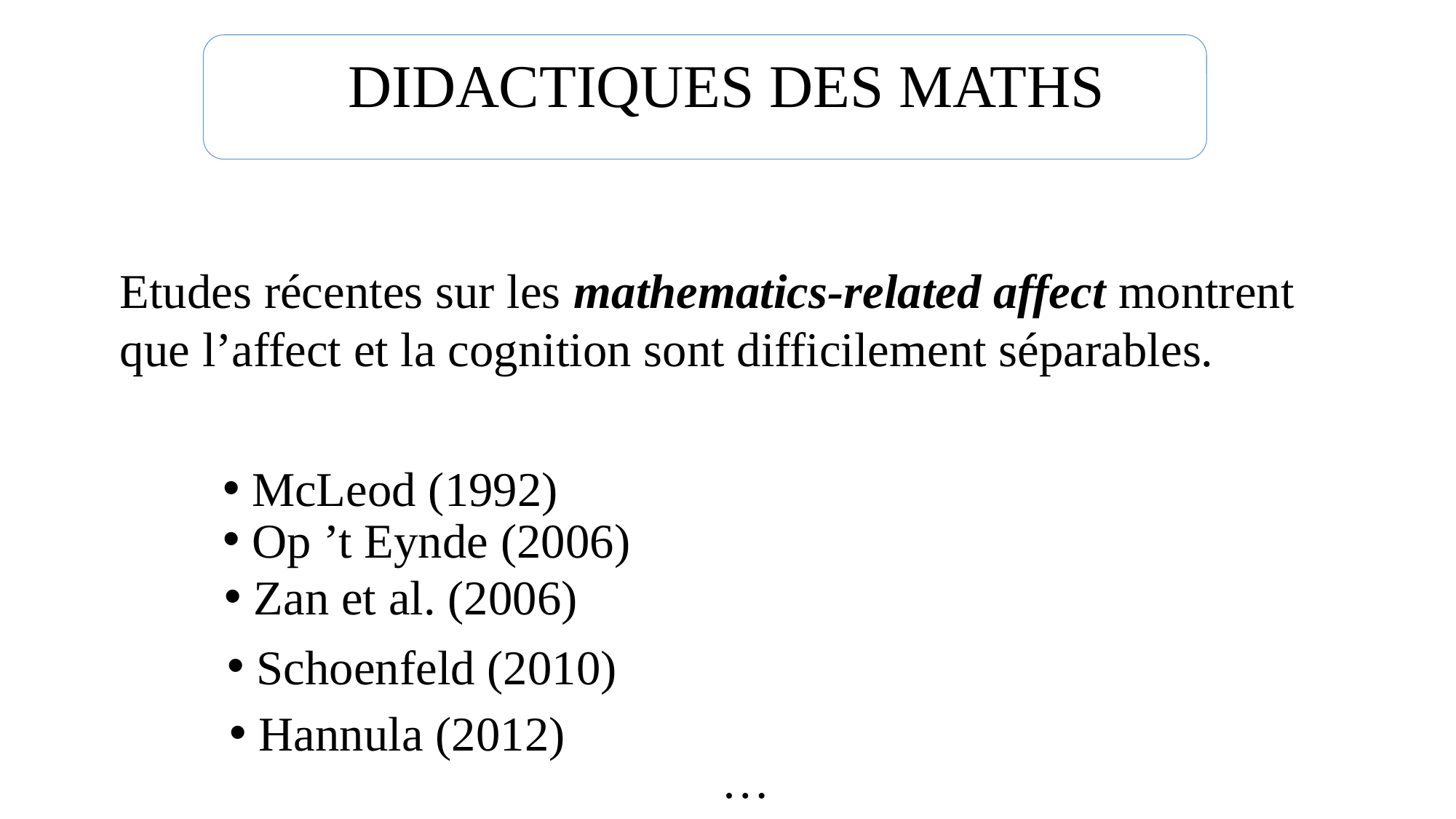

DIDACTIQUES DES MATHS
Etudes récentes sur les mathematics-related affect montrent que l’affect et la cognition sont difficilement séparables.
 McLeod (1992)
 Op ’t Eynde (2006)
 Zan et al. (2006)
 Schoenfeld (2010)
 Hannula (2012)
…